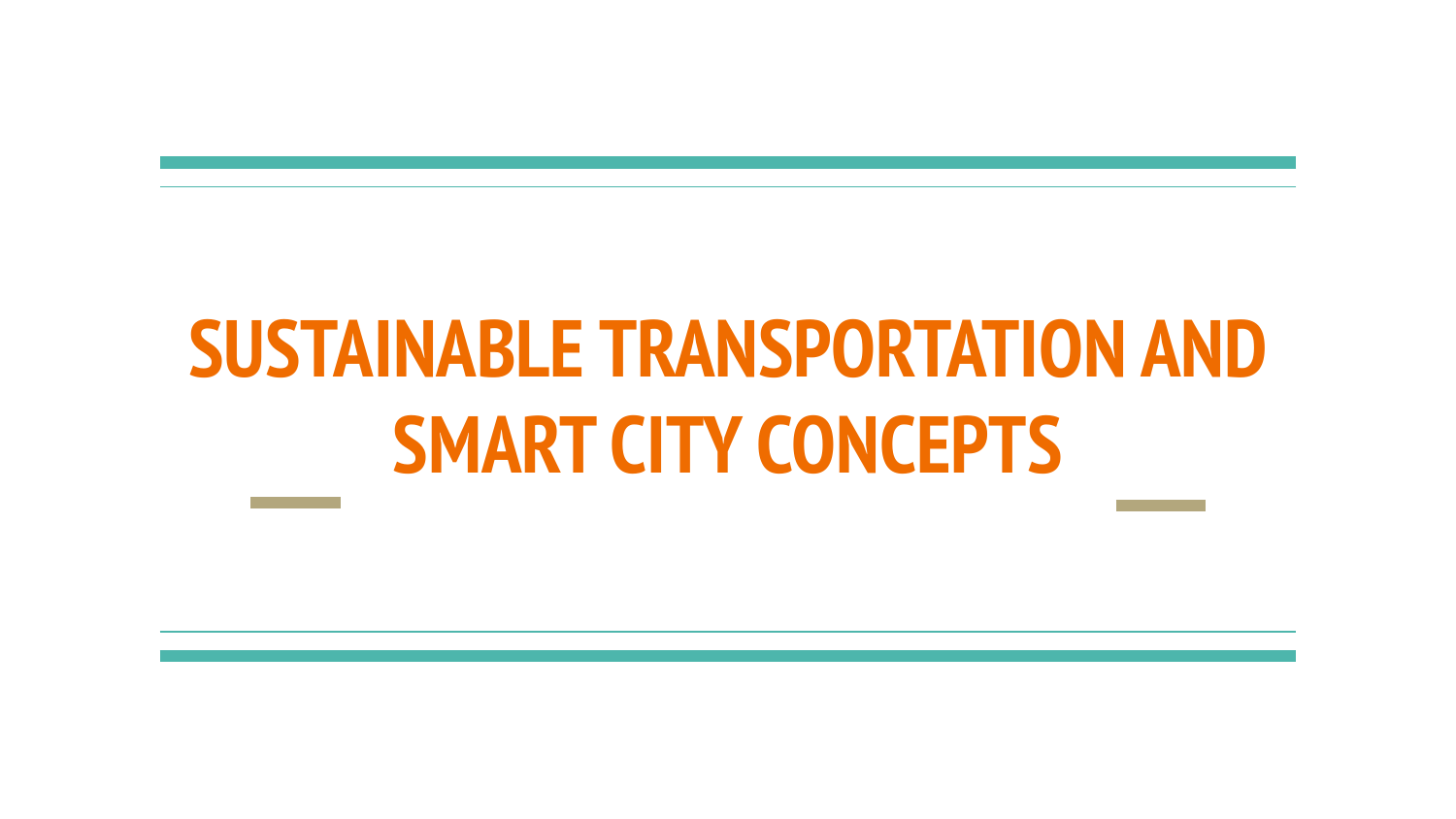

# SUSTAINABLE TRANSPORTATION AND SMART CITY CONCEPTS